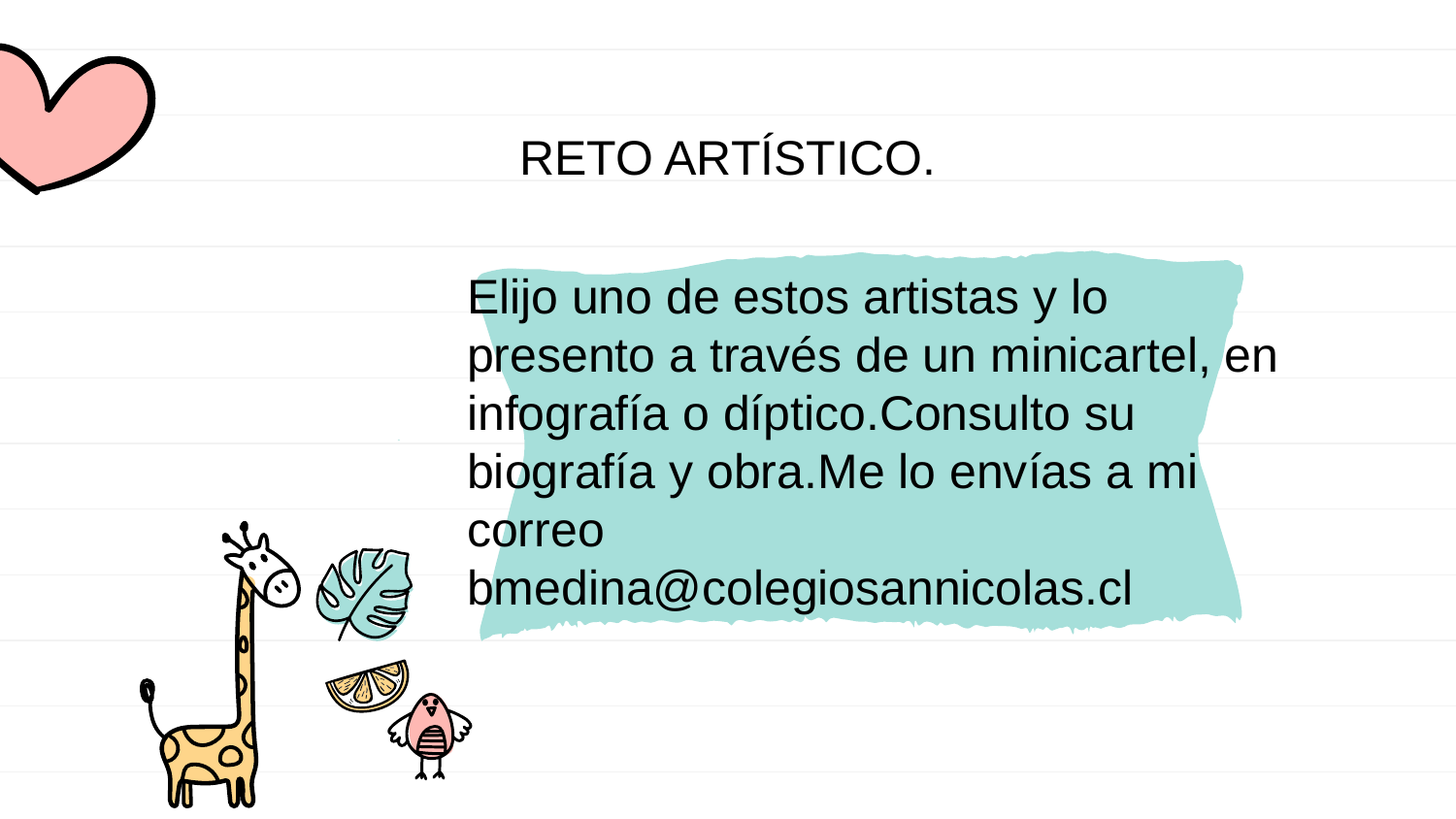

# RETO ARTÍSTICO.
Elijo uno de estos artistas y lo presento a través de un minicartel, en infografía o díptico.Consulto su biografía y obra.Me lo envías a mi correo
bmedina@colegiosannicolas.cl